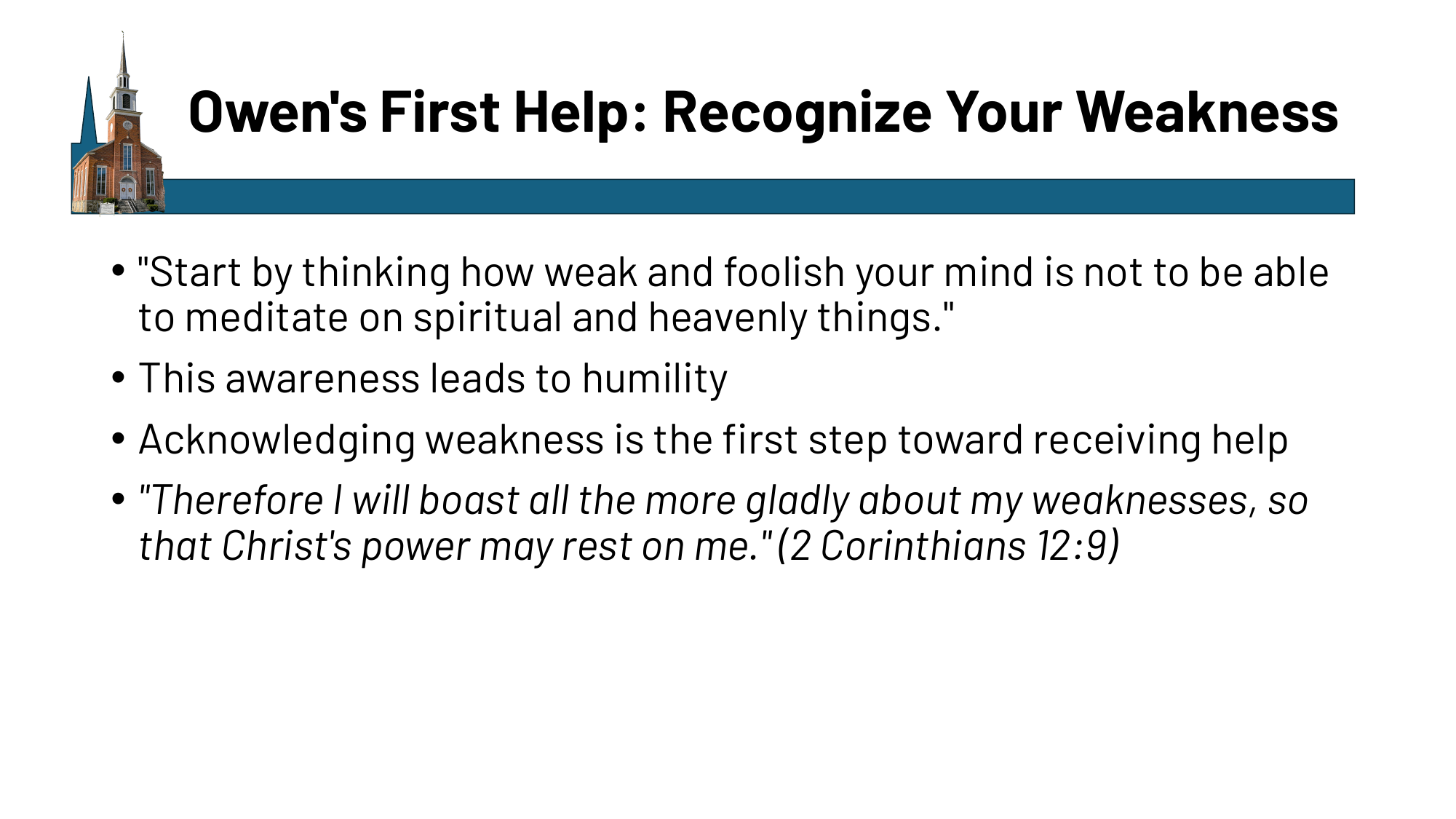

# Owen's First Help: Recognize Your Weakness
"Start by thinking how weak and foolish your mind is not to be able to meditate on spiritual and heavenly things."
This awareness leads to humility
Acknowledging weakness is the first step toward receiving help
"Therefore I will boast all the more gladly about my weaknesses, so that Christ's power may rest on me." (2 Corinthians 12:9)